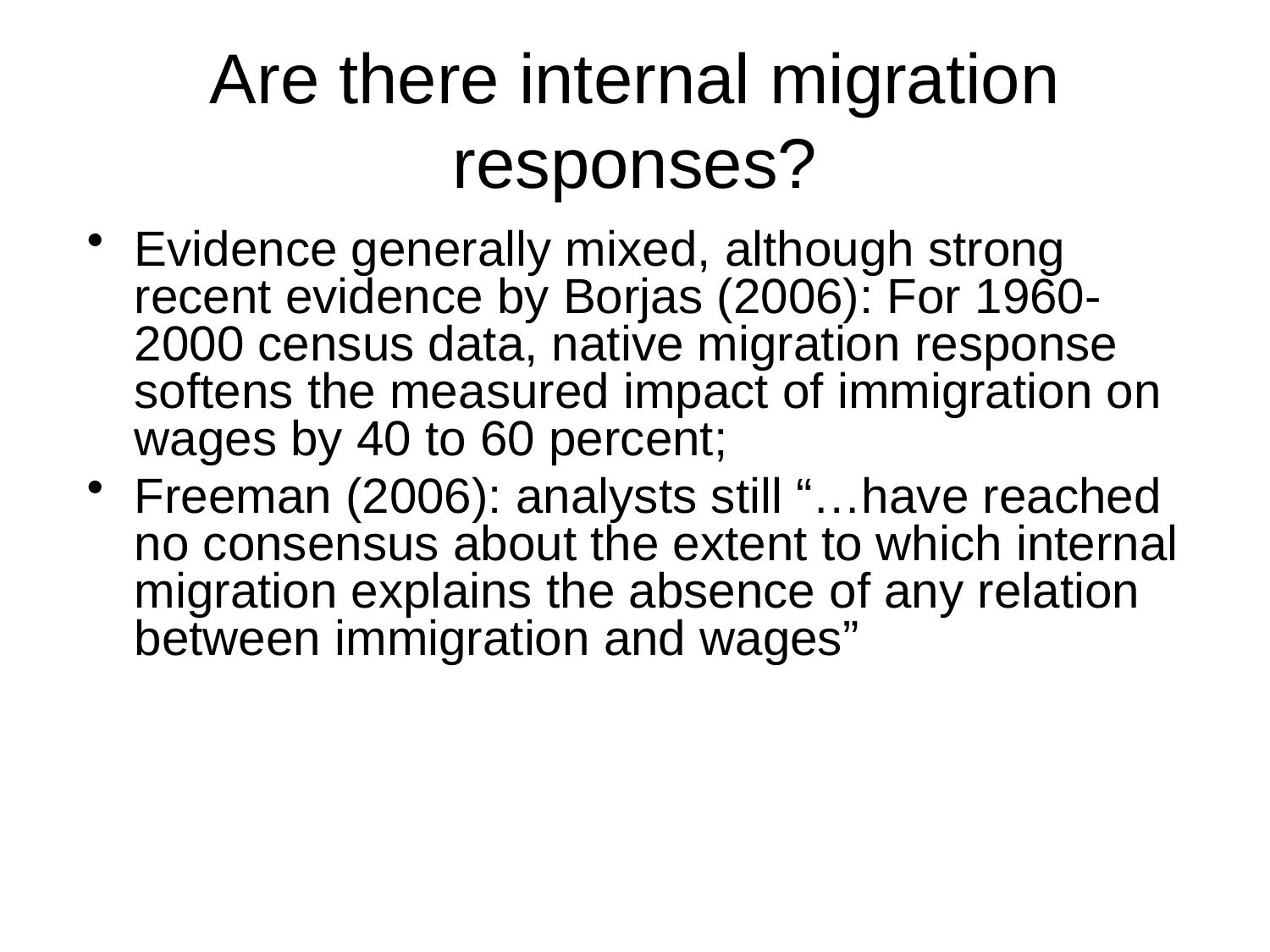

# Are there internal migration responses?
Evidence generally mixed, although strong recent evidence by Borjas (2006): For 1960-2000 census data, native migration response softens the measured impact of immigration on wages by 40 to 60 percent;
Freeman (2006): analysts still “…have reached no consensus about the extent to which internal migration explains the absence of any relation between immigration and wages”